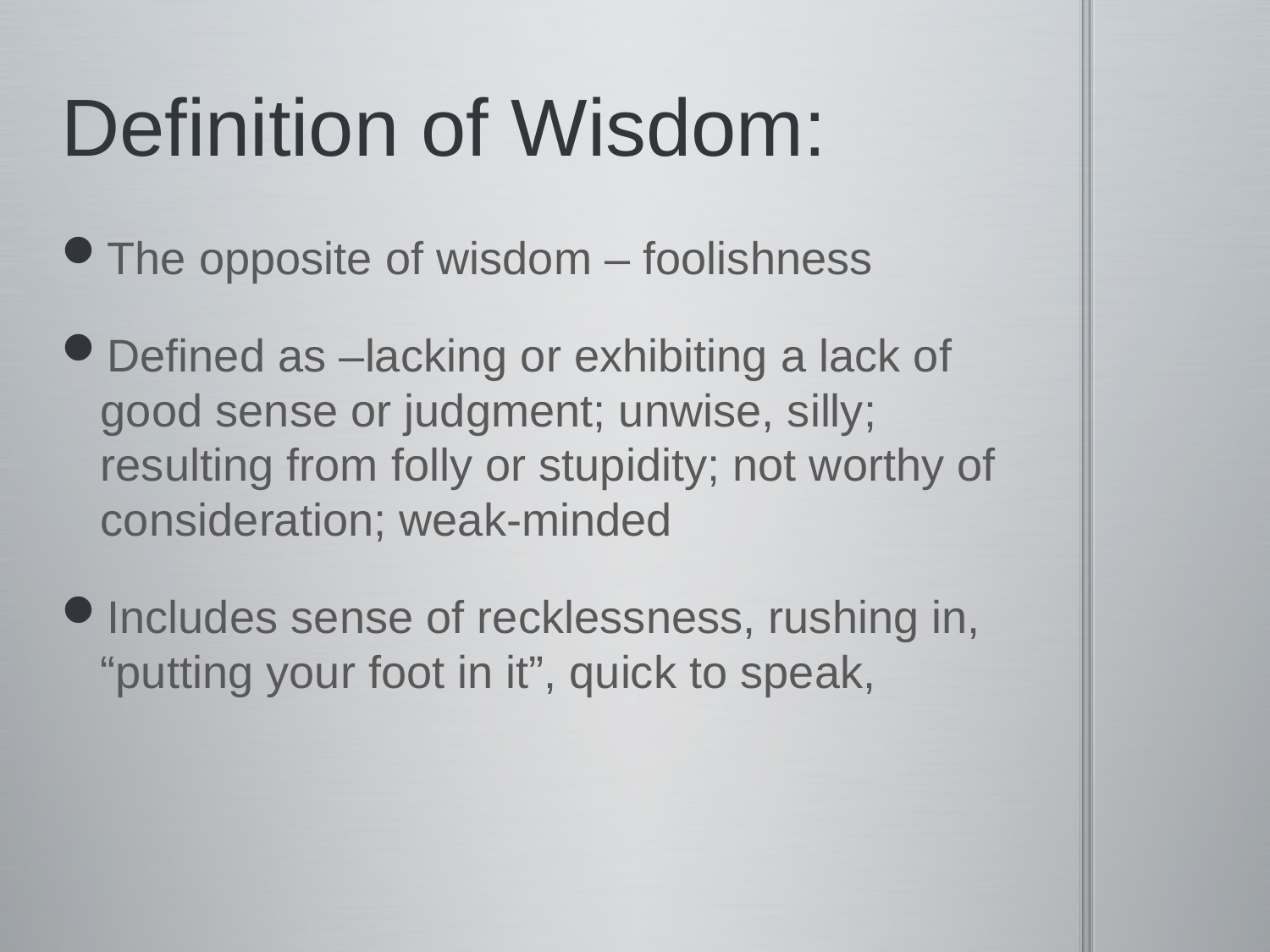

# Definition of Wisdom:
The opposite of wisdom – foolishness
Defined as –lacking or exhibiting a lack of good sense or judgment; unwise, silly; resulting from folly or stupidity; not worthy of consideration; weak-minded
Includes sense of recklessness, rushing in, “putting your foot in it”, quick to speak,